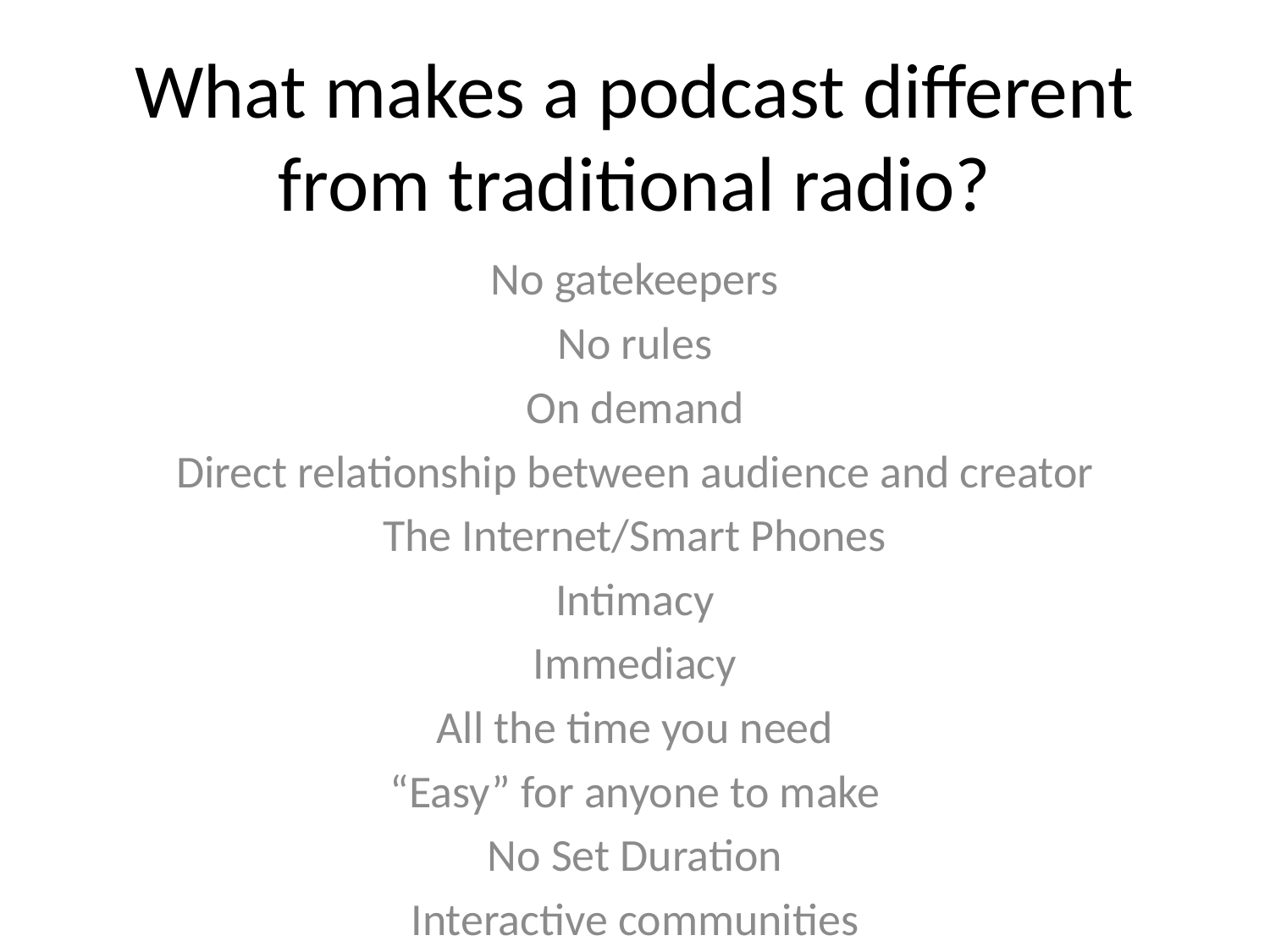

# What makes a podcast different from traditional radio?
No gatekeepers
No rules
On demand
Direct relationship between audience and creator
The Internet/Smart Phones
Intimacy
Immediacy
All the time you need
“Easy” for anyone to make
No Set Duration
Interactive communities